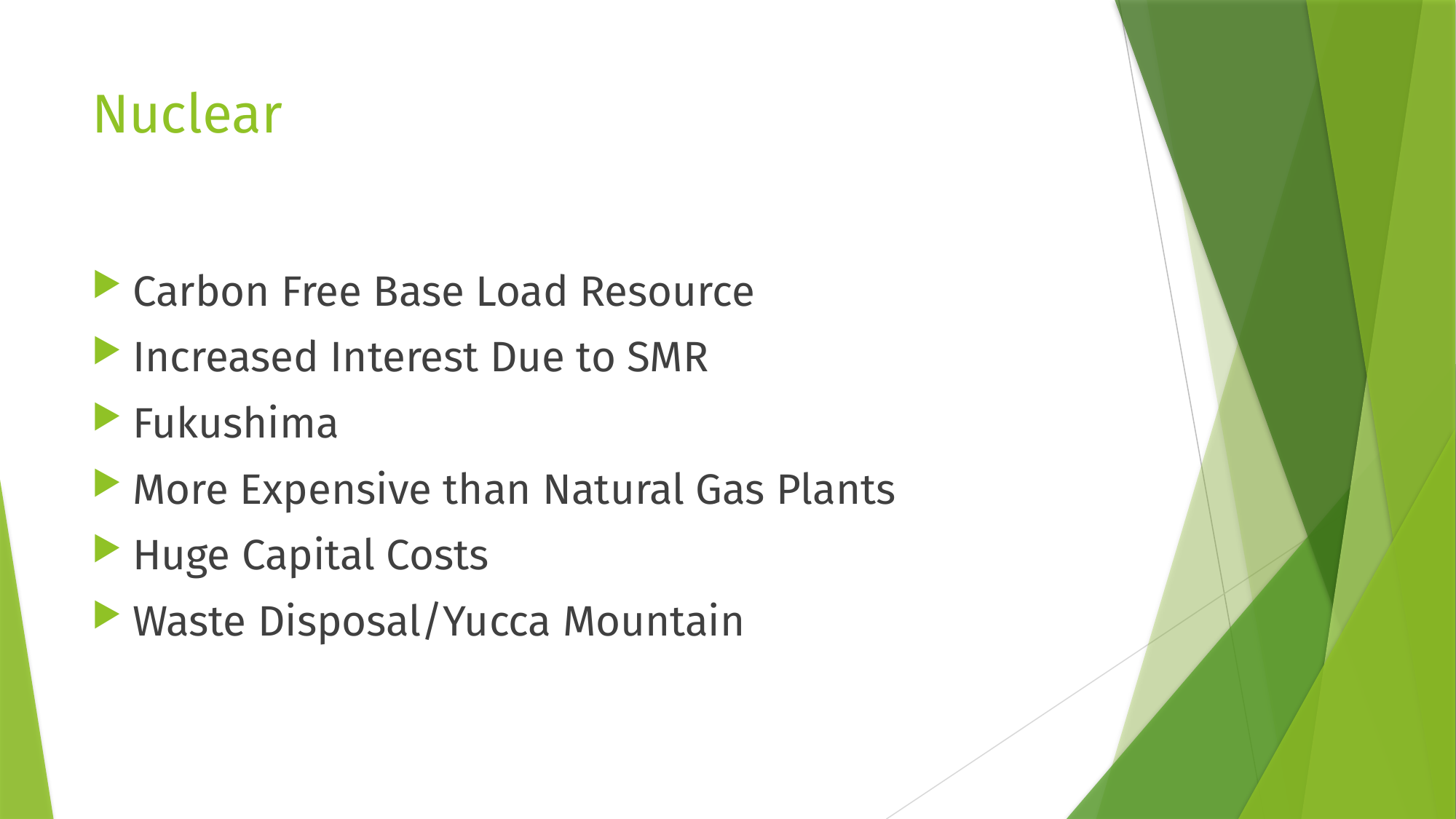

# Nuclear
Carbon Free Base Load Resource
Increased Interest Due to SMR
Fukushima
More Expensive than Natural Gas Plants
Huge Capital Costs
Waste Disposal/Yucca Mountain